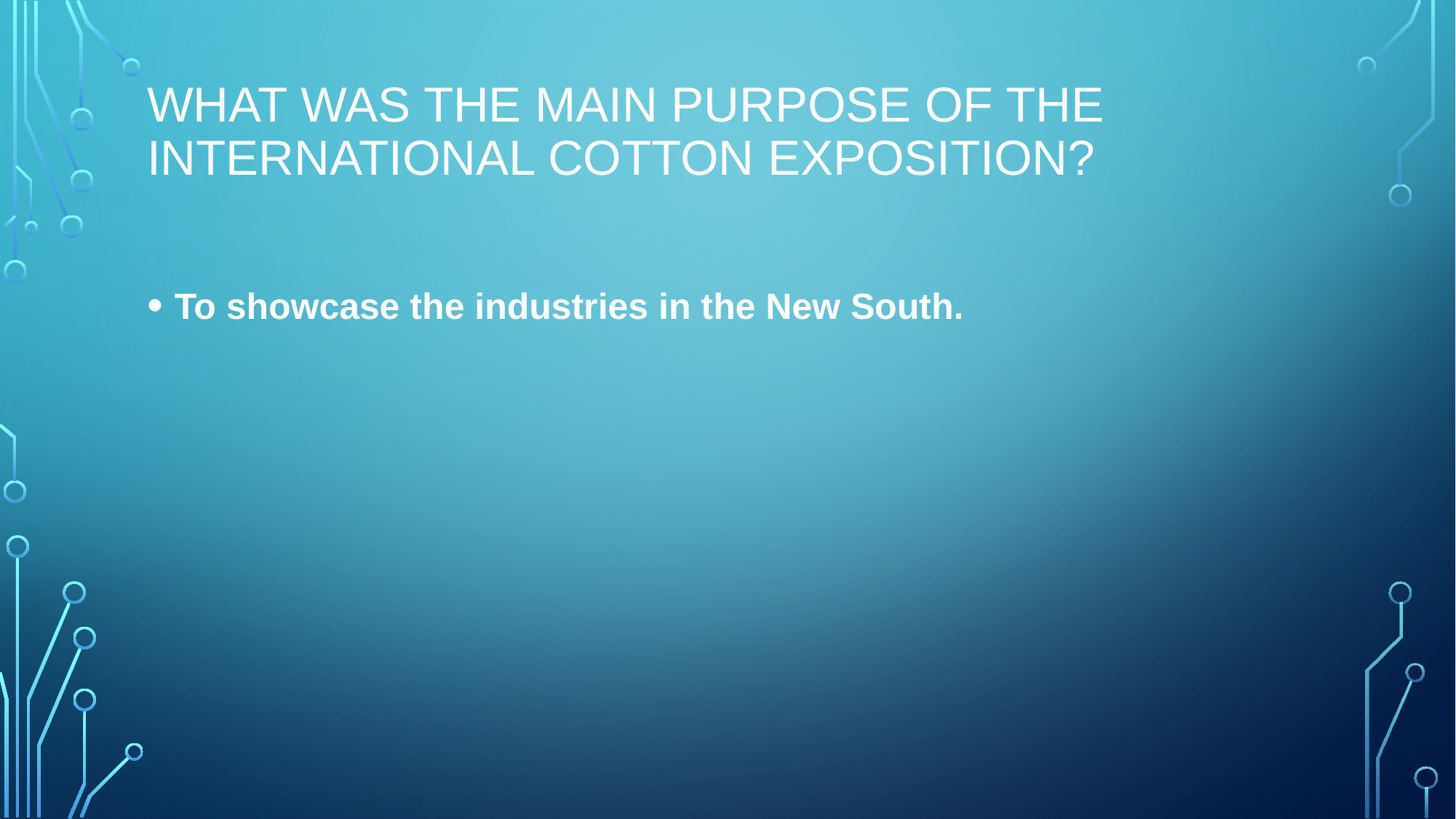

# What was the main purpose of the International Cotton Exposition?
To showcase the industries in the New South.